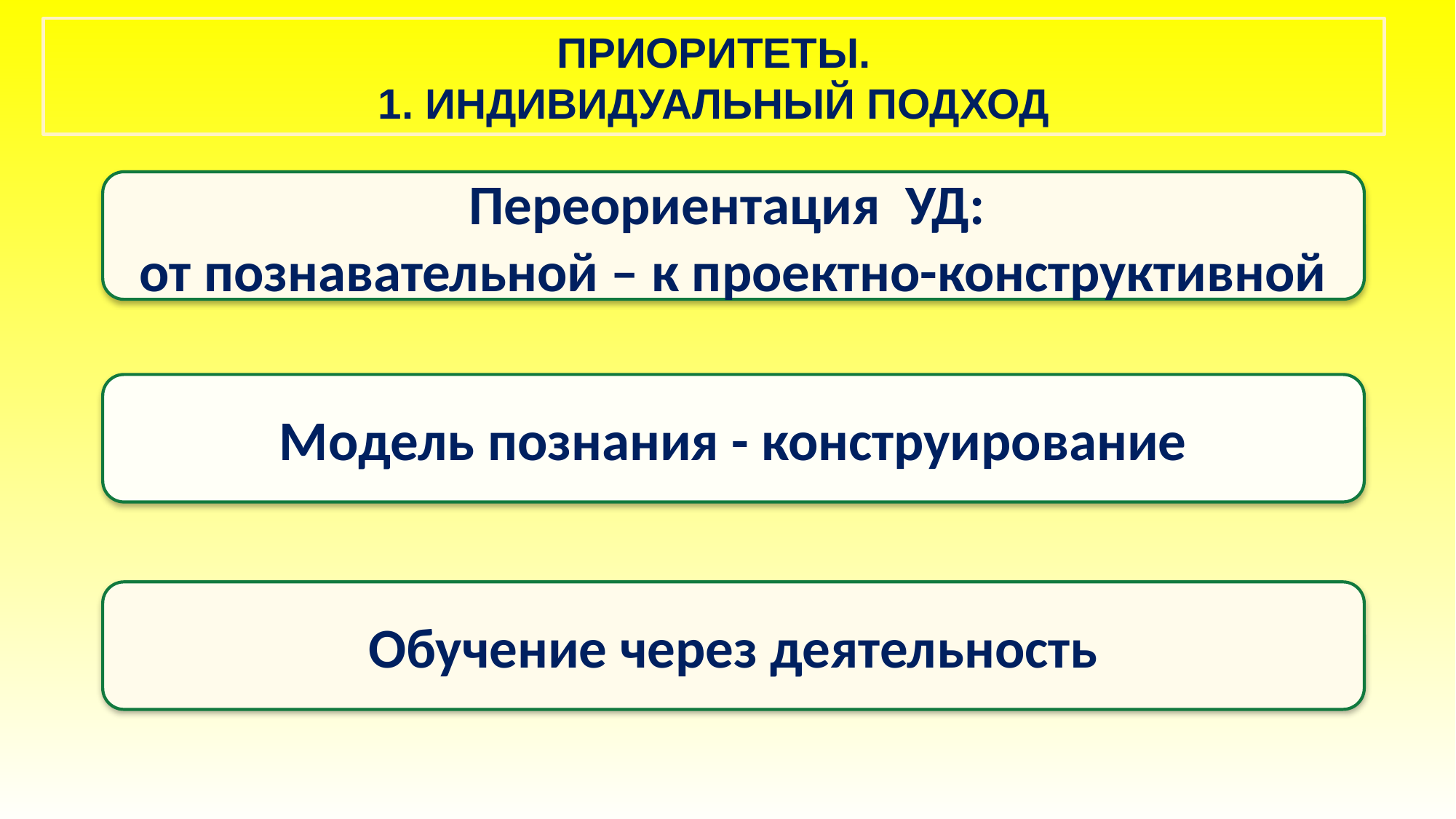

ПРИОРИТЕТЫ.
1. ИНДИВИДУАЛЬНЫЙ ПОДХОД
Ключевые принципы конвергентного образования

Переориентация  УД:
от познавательной – к проектно-конструктивной
Модель познания - конструирование
Обучение через деятельность